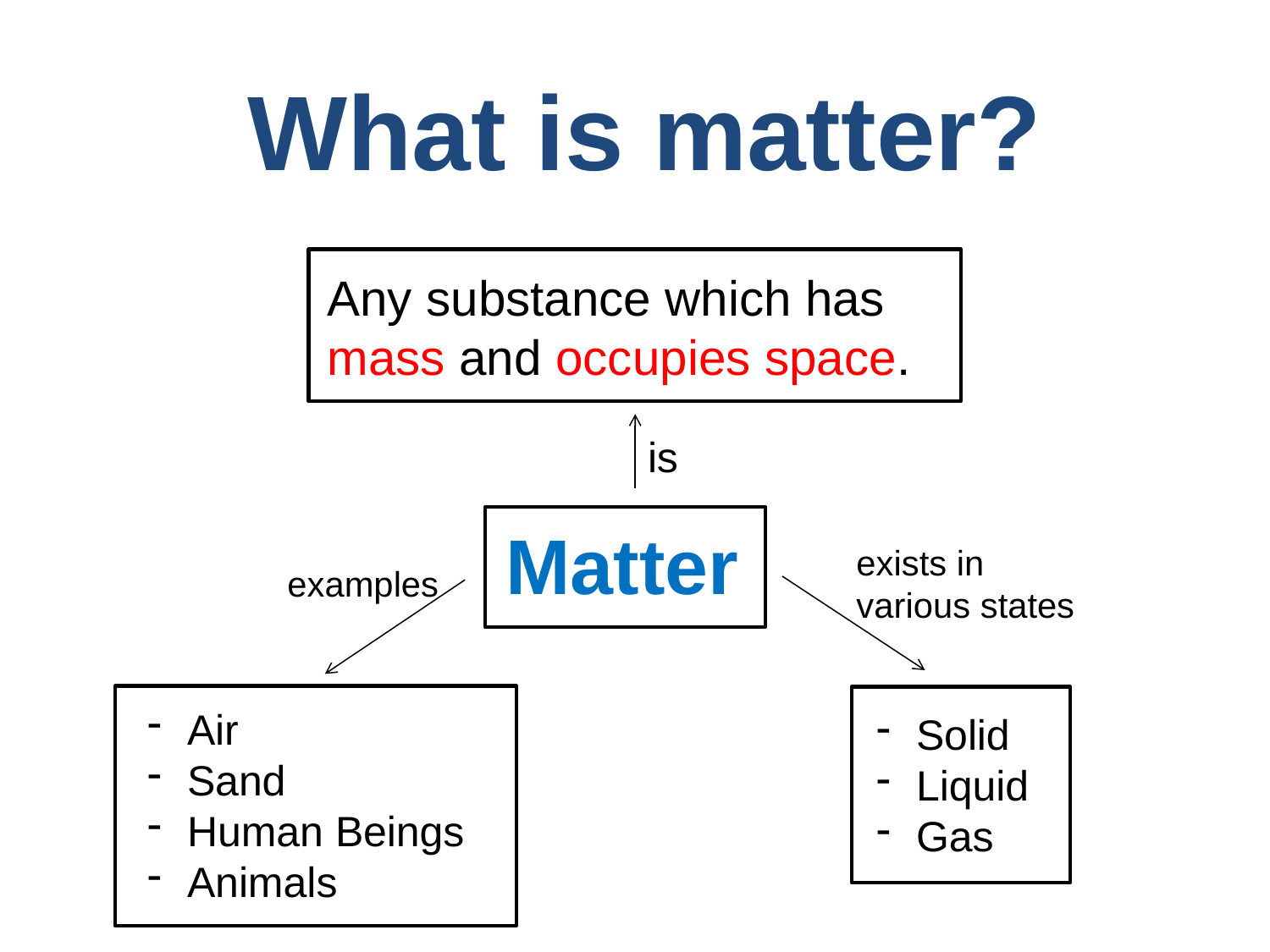

# What is matter?

Any substance which has mass and occupies space.
is

Matter
exists in various states
examples

Air
Sand
Human Beings
Animals
Solid
Liquid
Gas